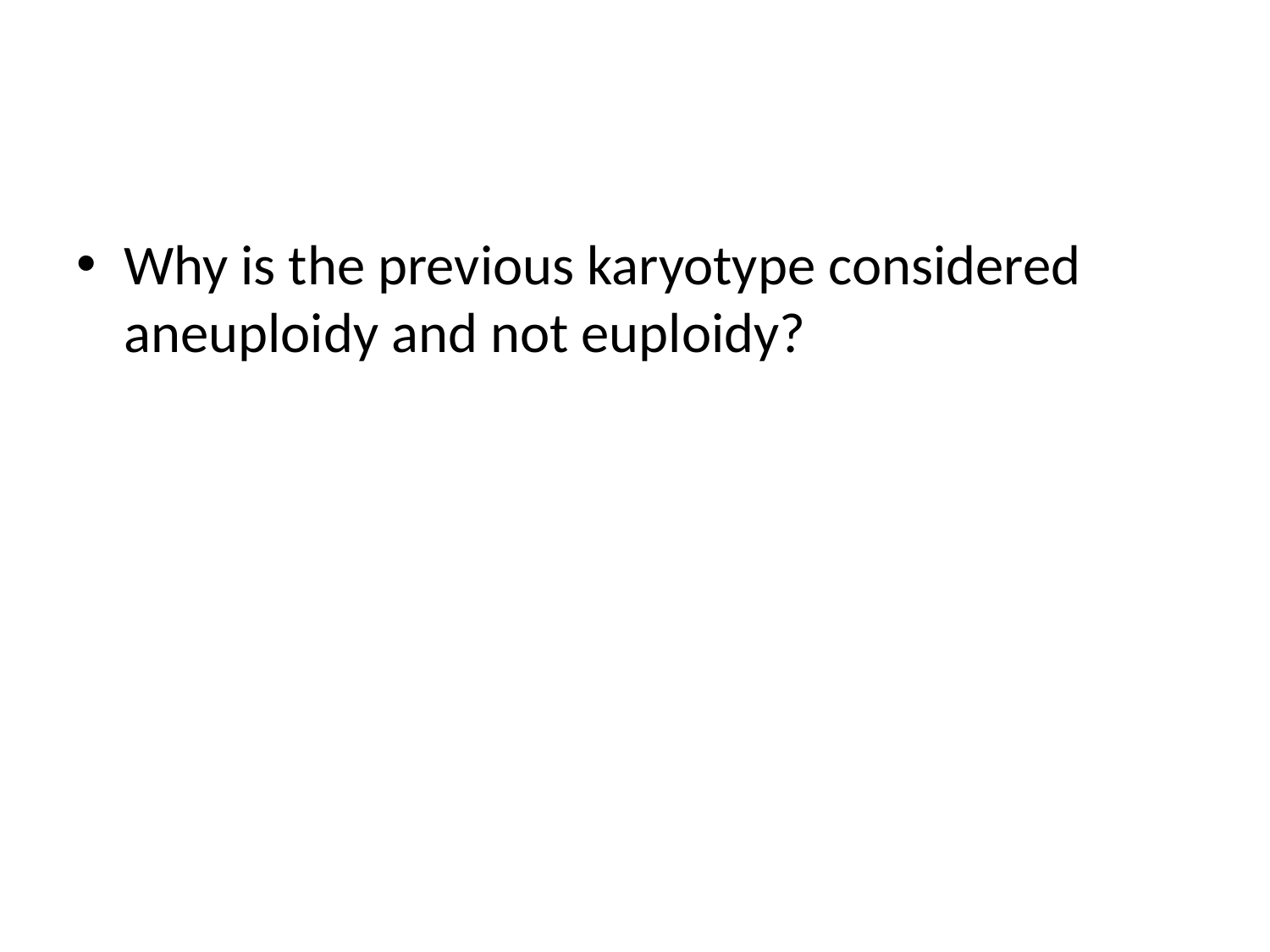

#
Why is the previous karyotype considered aneuploidy and not euploidy?